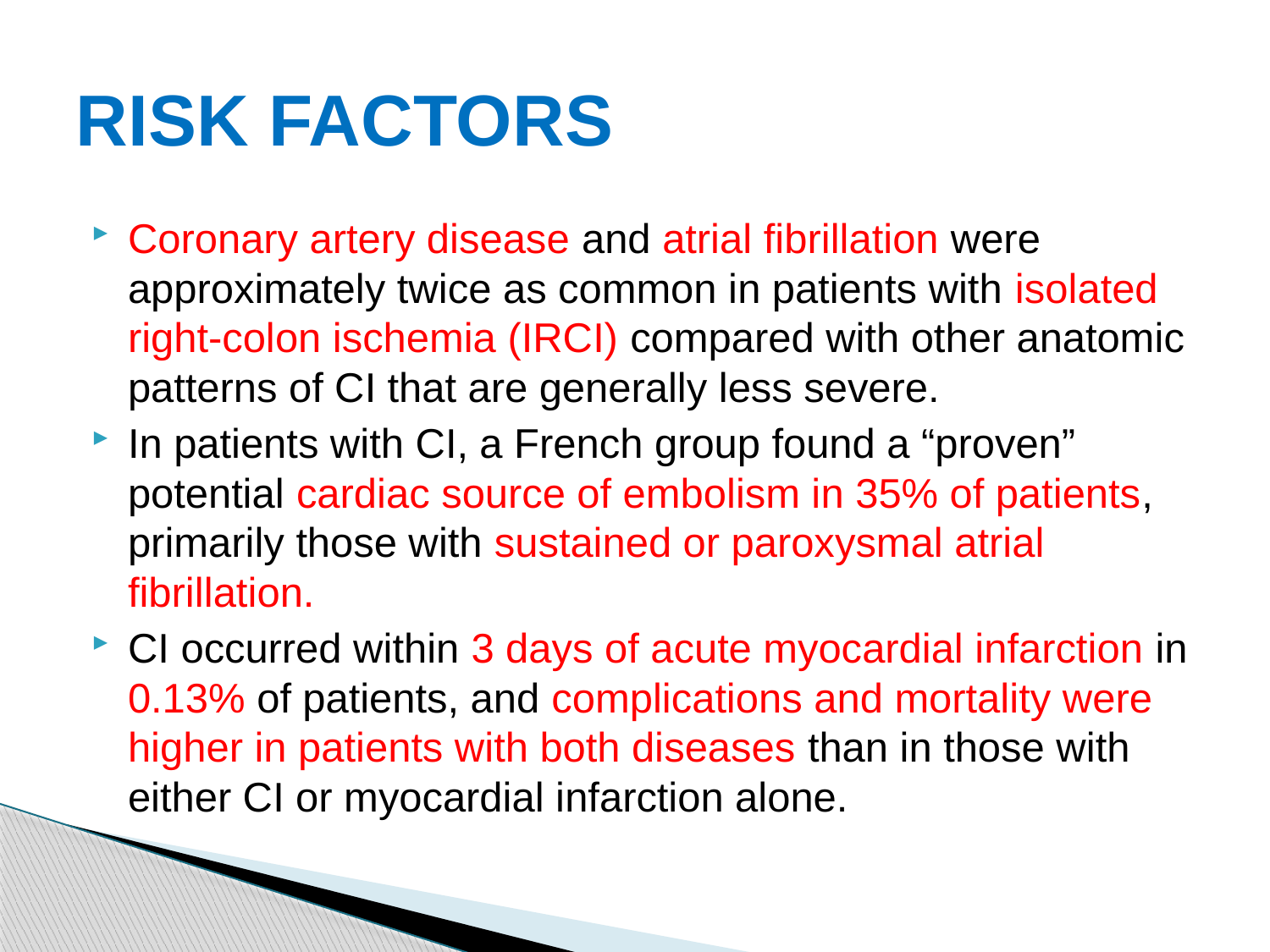

# RISK FACTORS
Coronary artery disease and atrial fibrillation were approximately twice as common in patients with isolated right-colon ischemia (IRCI) compared with other anatomic patterns of CI that are generally less severe.
In patients with CI, a French group found a “proven” potential cardiac source of embolism in 35% of patients, primarily those with sustained or paroxysmal atrial fibrillation.
CI occurred within 3 days of acute myocardial infarction in 0.13% of patients, and complications and mortality were higher in patients with both diseases than in those with either CI or myocardial infarction alone.